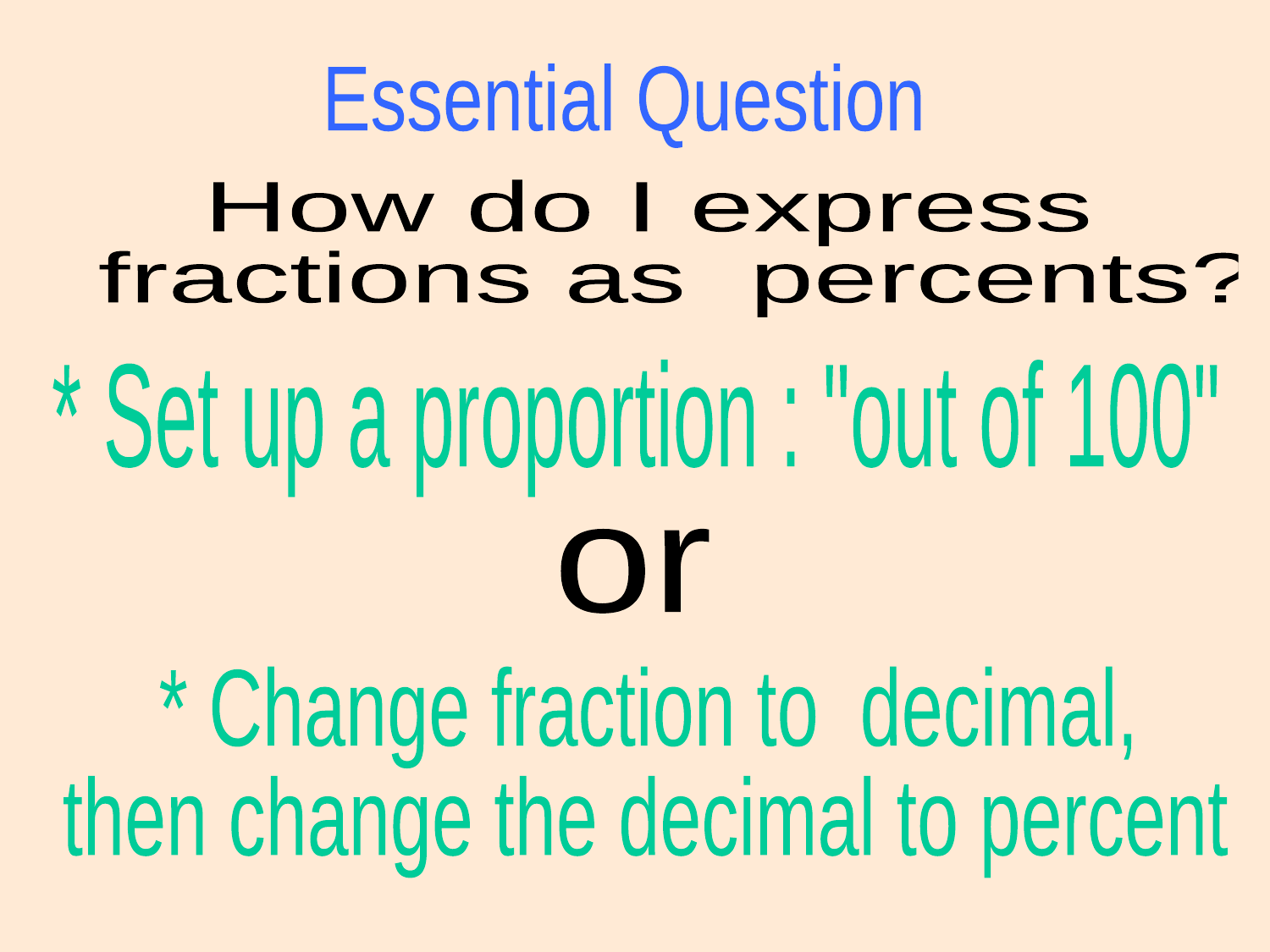

Essential Question
How do I express
 fractions as  percents?
* Set up a proportion : "out of 100"
or
* Change fraction to  decimal,
then change the decimal to percent